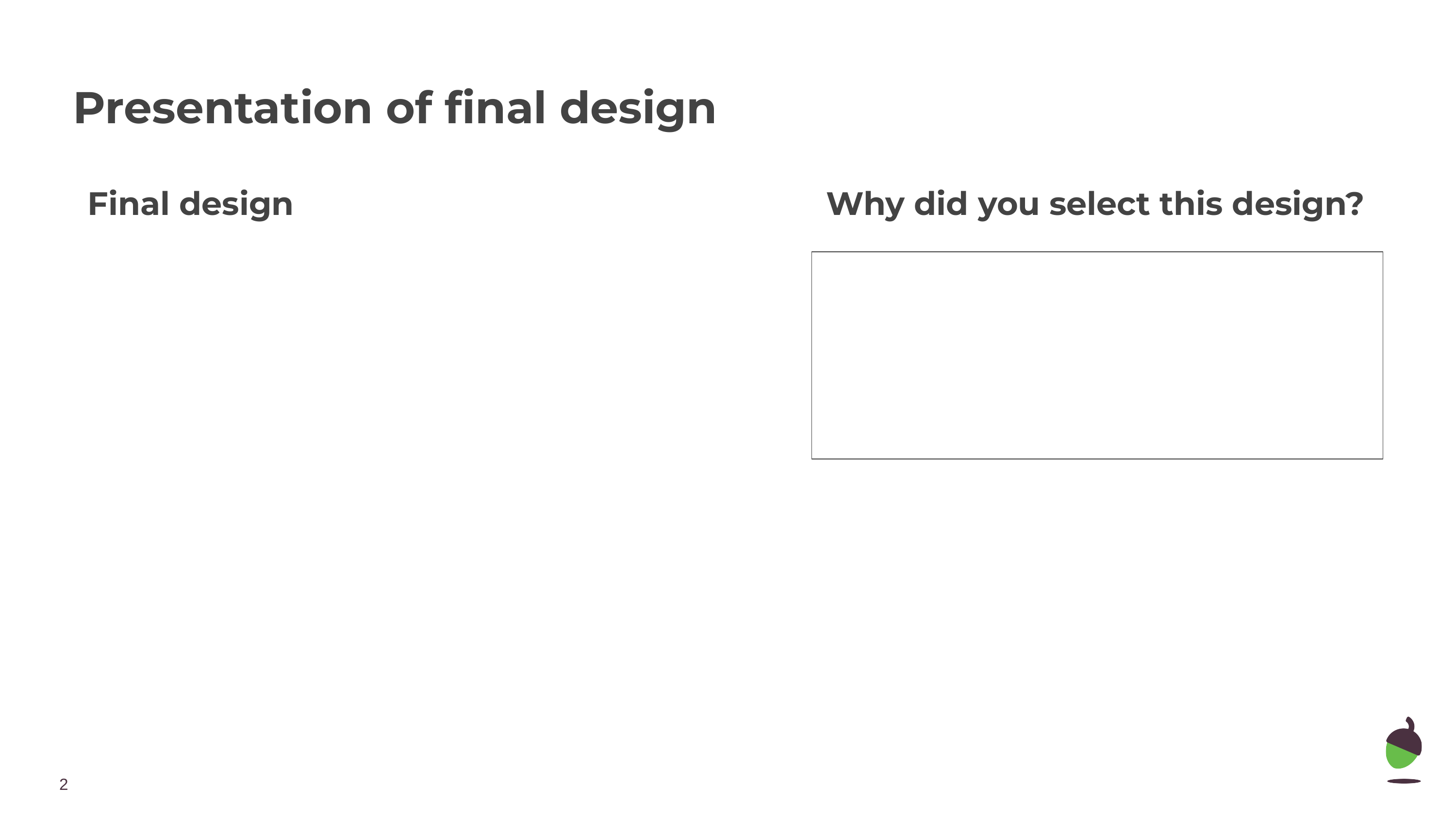

Presentation of final design

Final design

Why did you select this design?

2